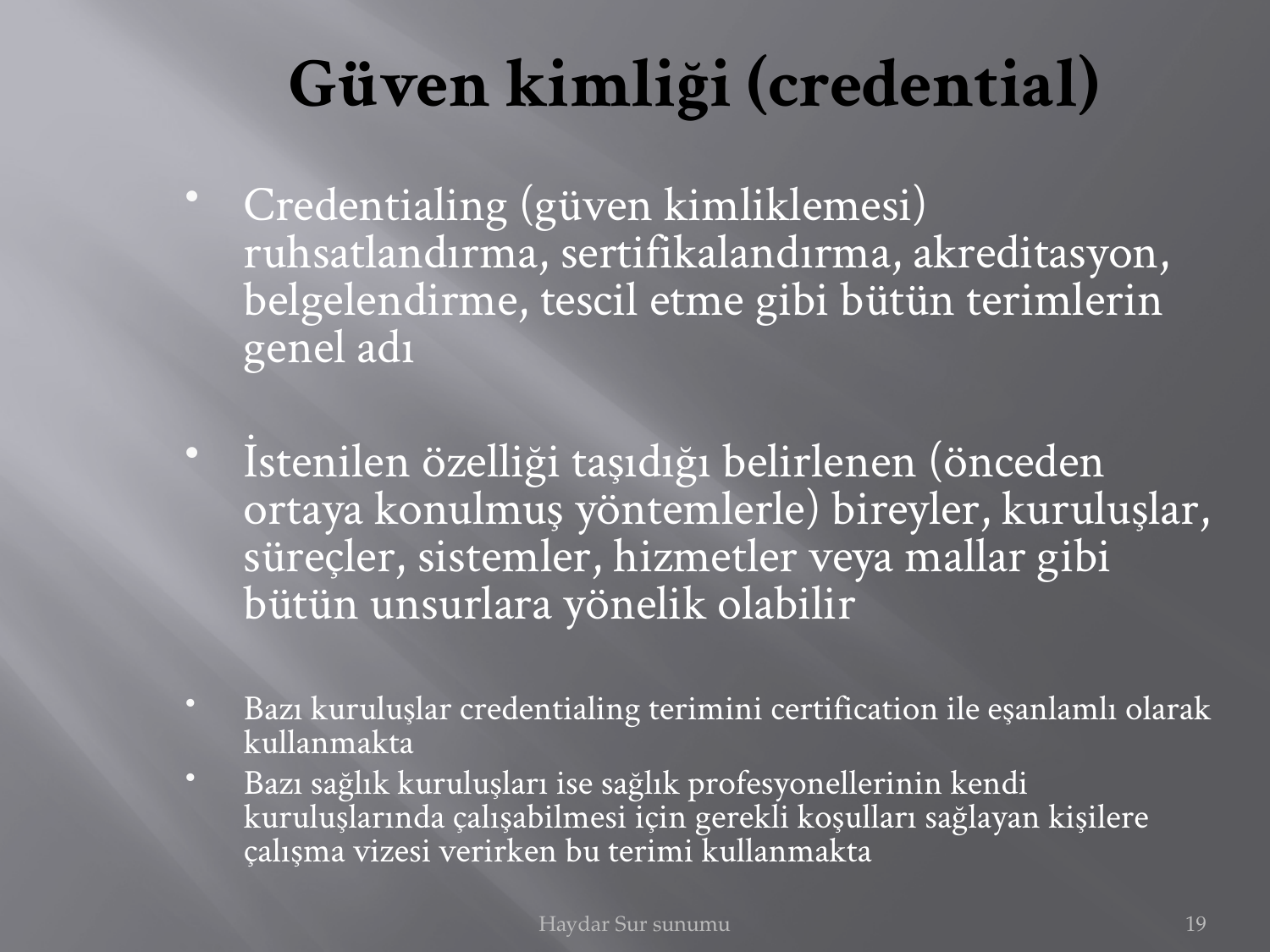

# Güven kimliği (credential)
Credentialing (güven kimliklemesi) ruhsatlandırma, sertifikalandırma, akreditasyon, belgelendirme, tescil etme gibi bütün terimlerin genel adı

İstenilen özelliği taşıdığı belirlenen (önceden ortaya konulmuş yöntemlerle) bireyler, kuruluşlar, süreçler, sistemler, hizmetler veya mallar gibi bütün unsurlara yönelik olabilir

Bazı kuruluşlar credentialing terimini certification ile eşanlamlı olarak kullanmakta
Bazı sağlık kuruluşları ise sağlık profesyonellerinin kendi kuruluşlarında çalışabilmesi için gerekli koşulları sağlayan kişilere çalışma vizesi verirken bu terimi kullanmakta
Haydar Sur sunumu
19